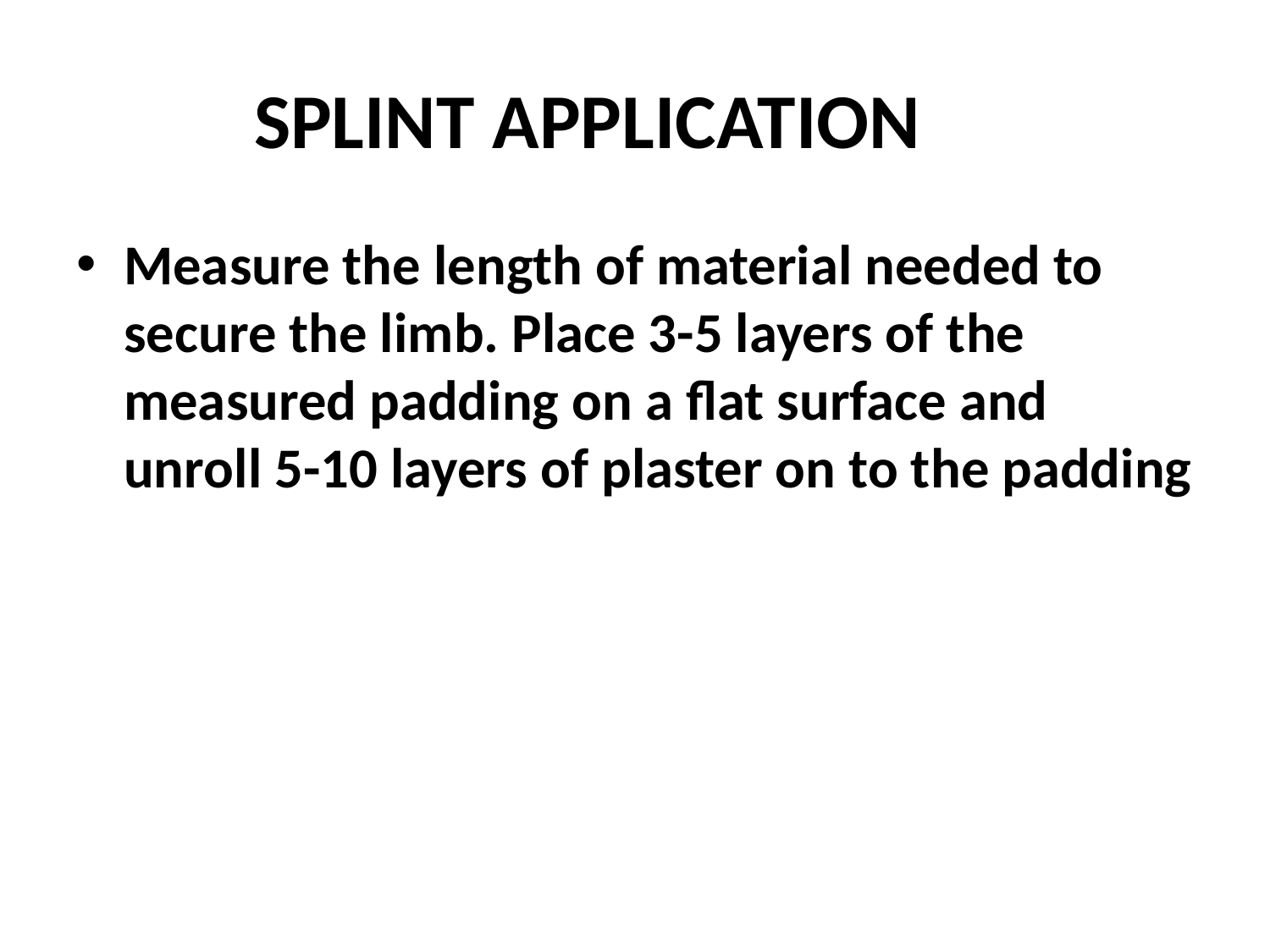

# SPLINT APPLICATION
Measure the length of material needed to secure the limb. Place 3-5 layers of the measured padding on a flat surface and unroll 5-10 layers of plaster on to the padding